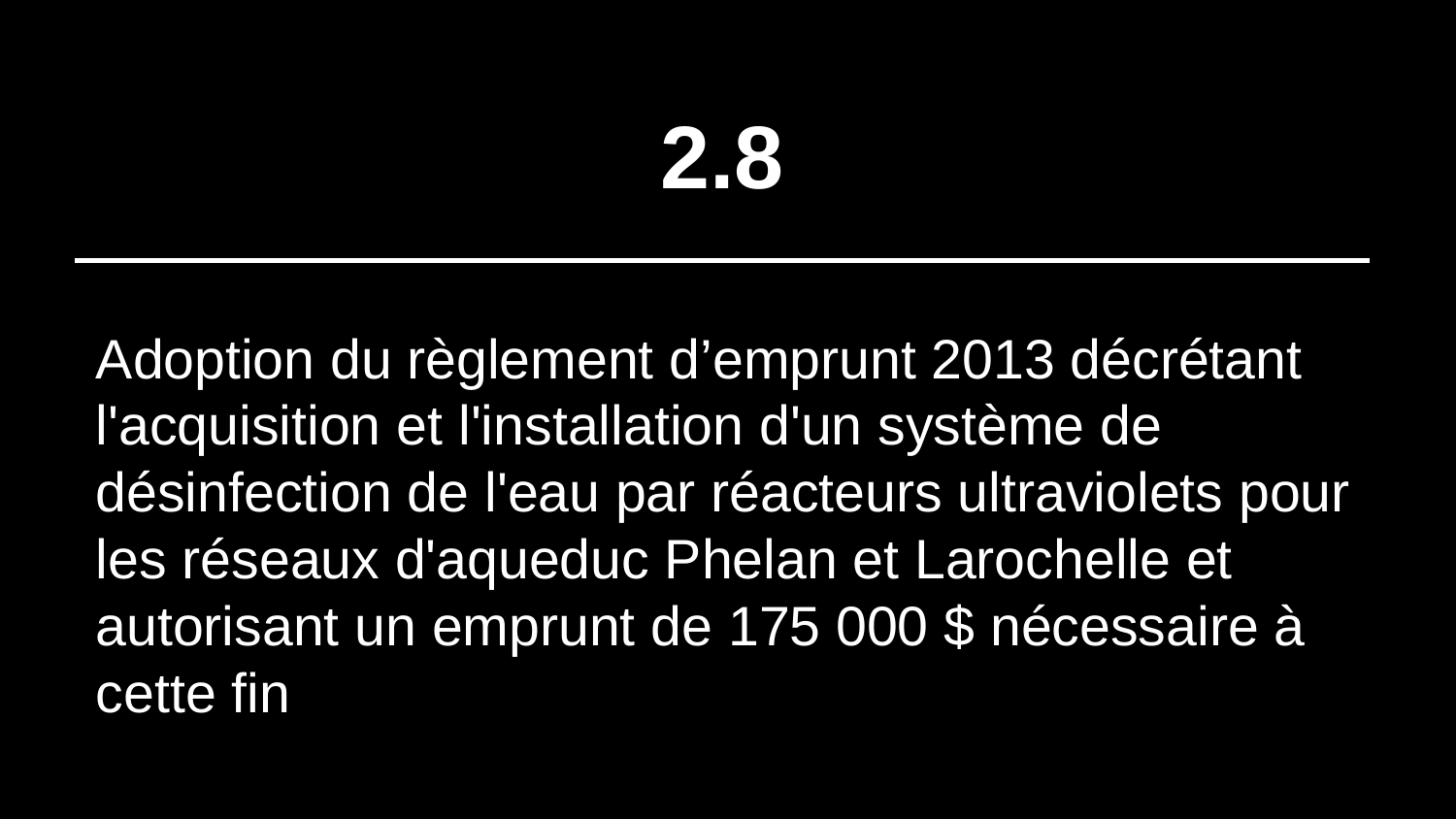

# 2.8

Adoption du règlement d’emprunt 2013 décrétant l'acquisition et l'installation d'un système de désinfection de l'eau par réacteurs ultraviolets pour les réseaux d'aqueduc Phelan et Larochelle et autorisant un emprunt de 175 000 $ nécessaire à cette fin